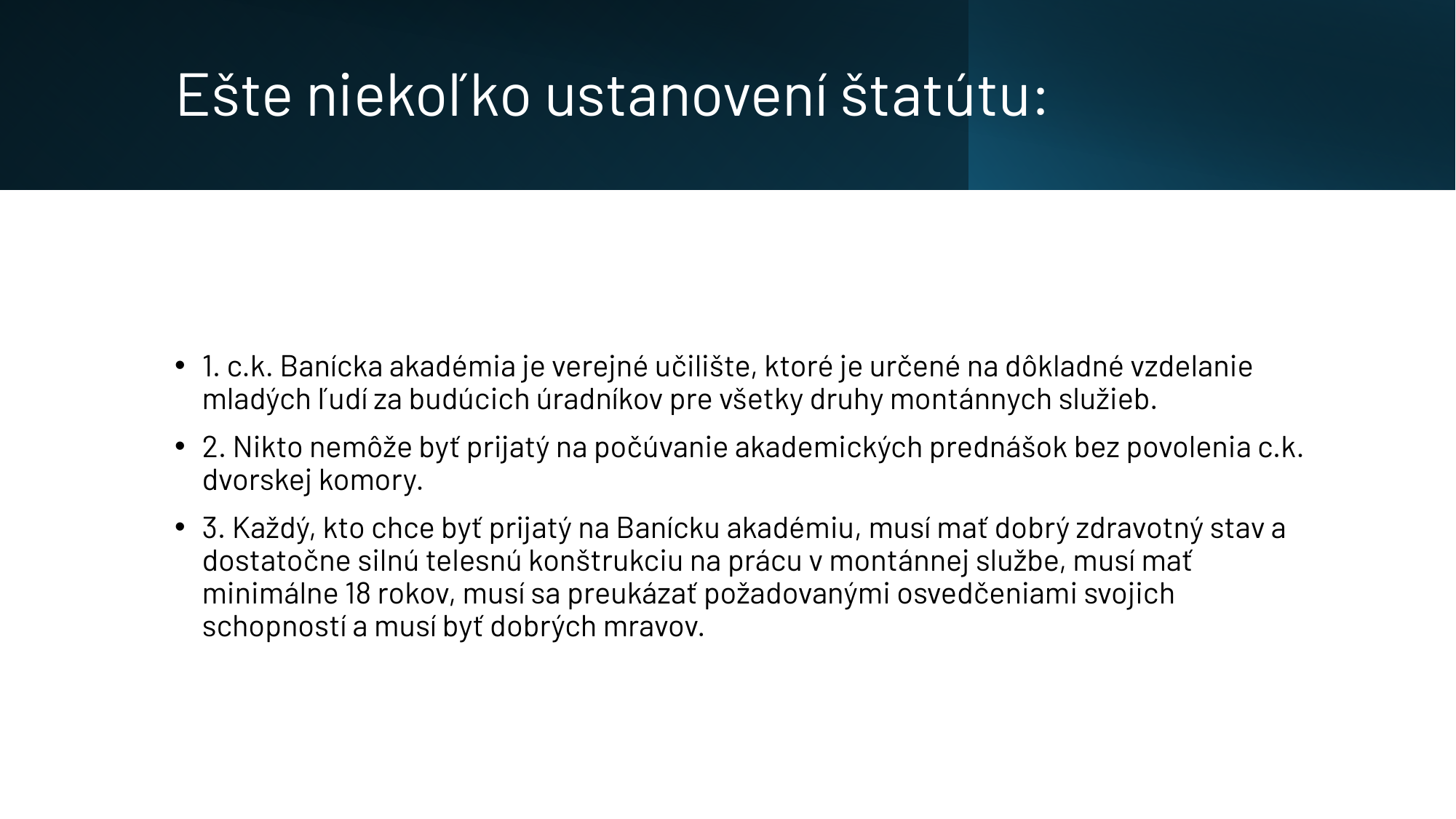

# Ešte niekoľko ustanovení štatútu:
1. c.k. Banícka akadémia je verejné učilište, ktoré je určené na dôkladné vzdelanie mladých ľudí za budúcich úradníkov pre všetky druhy montánnych služieb.
2. Nikto nemôže byť prijatý na počúvanie akademických prednášok bez povolenia c.k. dvorskej komory.
3. Každý, kto chce byť prijatý na Banícku akadémiu, musí mať dobrý zdravotný stav a dostatočne silnú telesnú konštrukciu na prácu v montánnej službe, musí mať minimálne 18 rokov, musí sa preukázať požadovanými osvedčeniami svojich schopností a musí byť dobrých mravov.